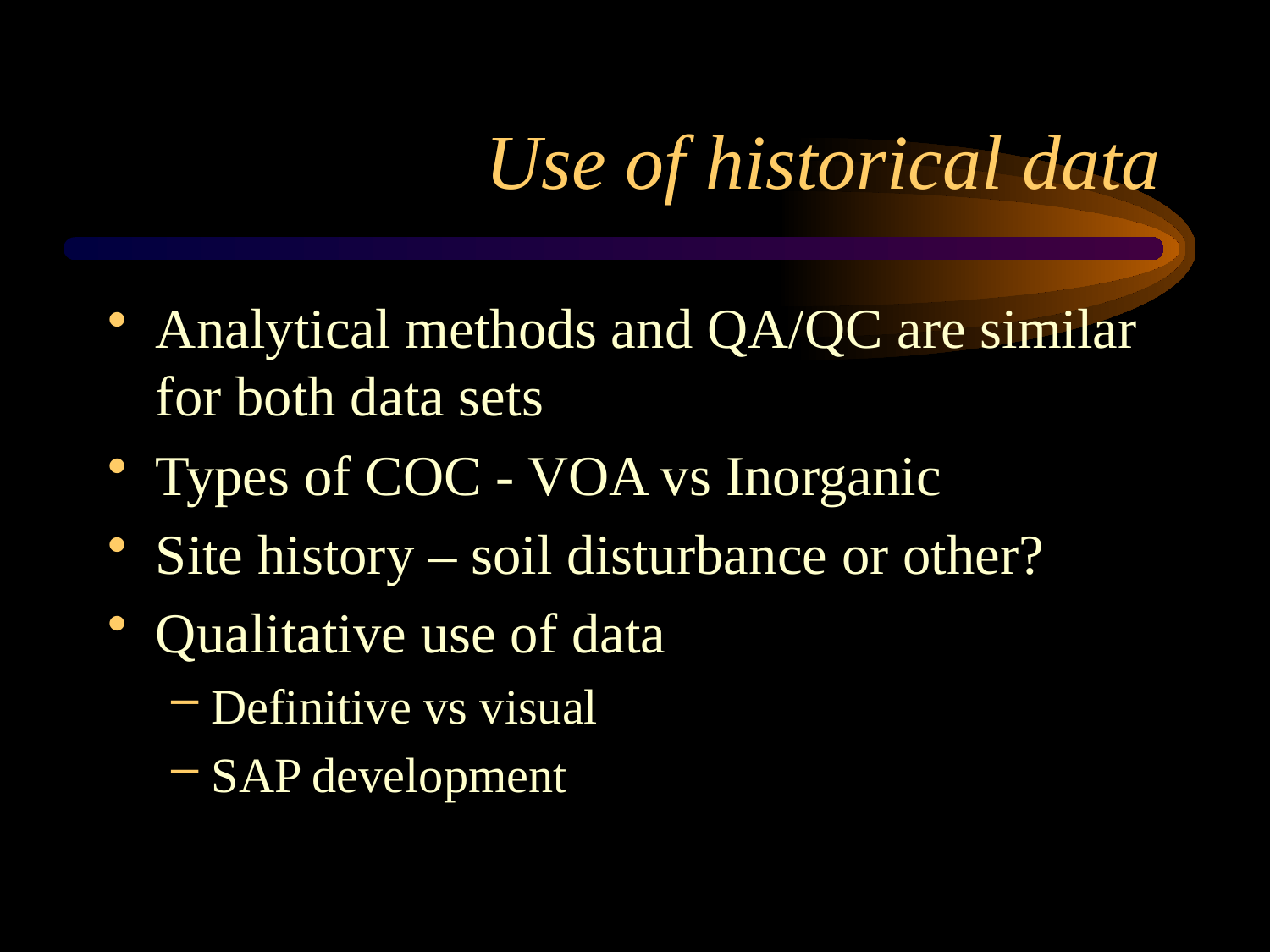

# Use of historical data
Analytical methods and QA/QC are similar for both data sets
Types of COC - VOA vs Inorganic
Site history – soil disturbance or other?
Qualitative use of data
Definitive vs visual
SAP development